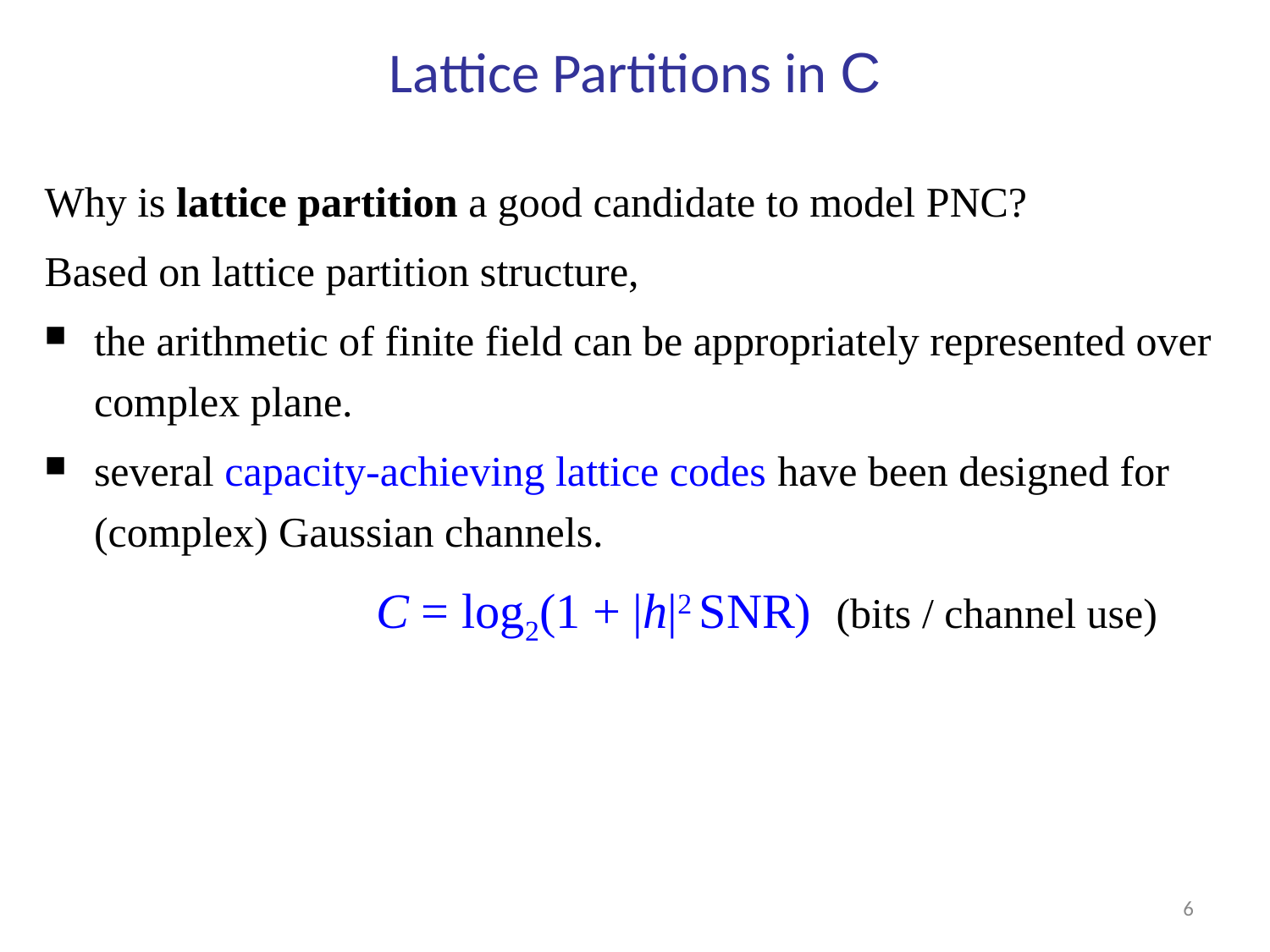

# Lattice Partitions in C
Why is lattice partition a good candidate to model PNC?
Based on lattice partition structure,
the arithmetic of finite field can be appropriately represented over complex plane.
several capacity-achieving lattice codes have been designed for (complex) Gaussian channels.
		C = log2(1 + |h|2 SNR)  (bits / channel use)
6